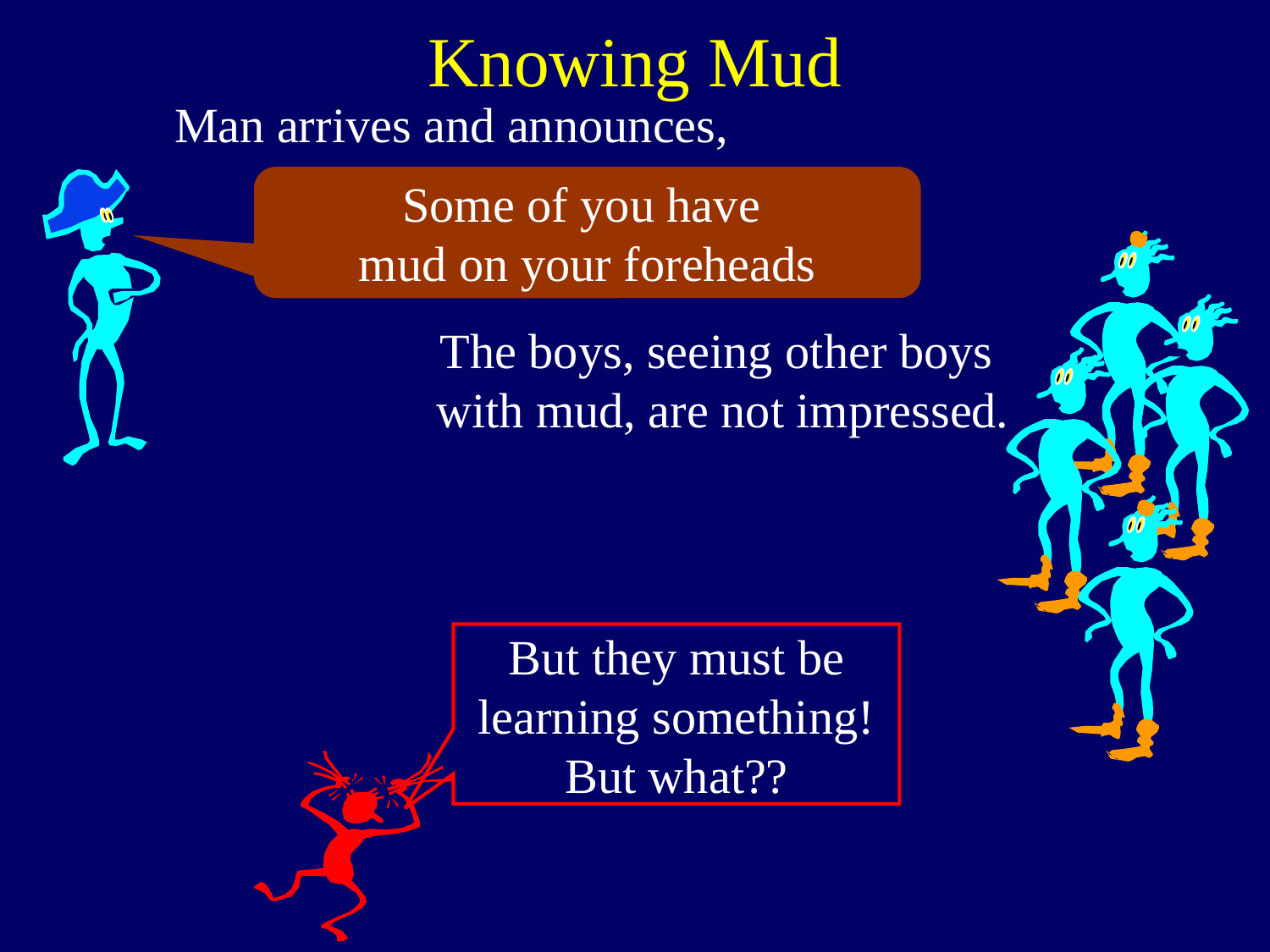

Knowing Mud
Man arrives and announces,
Some of you have
mud on your foreheads

The boys, seeing other boys
with mud, are not impressed.

But they must be learning something!
But what??